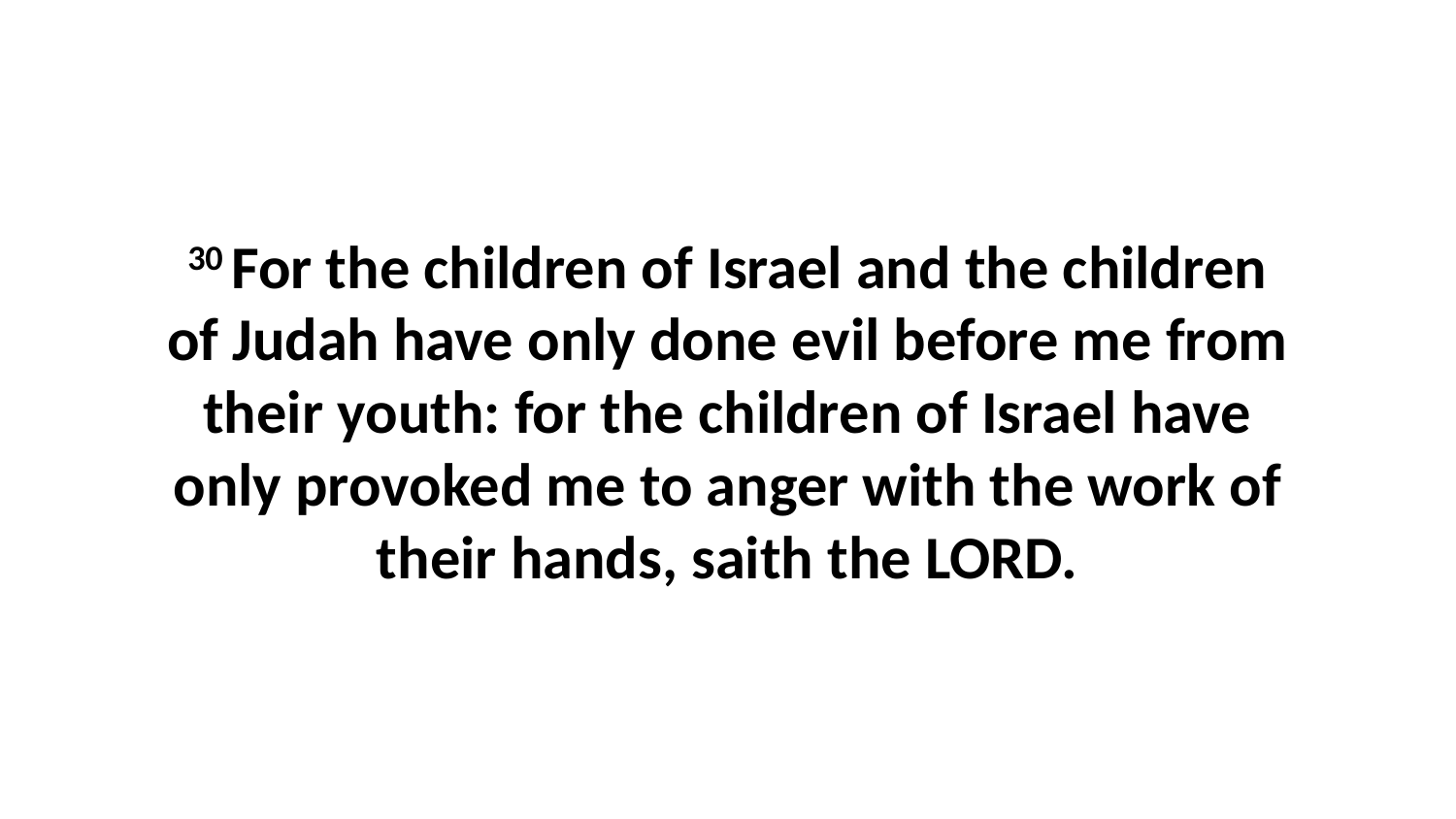

30 For the children of Israel and the children of Judah have only done evil before me from their youth: for the children of Israel have only provoked me to anger with the work of their hands, saith the LORD.